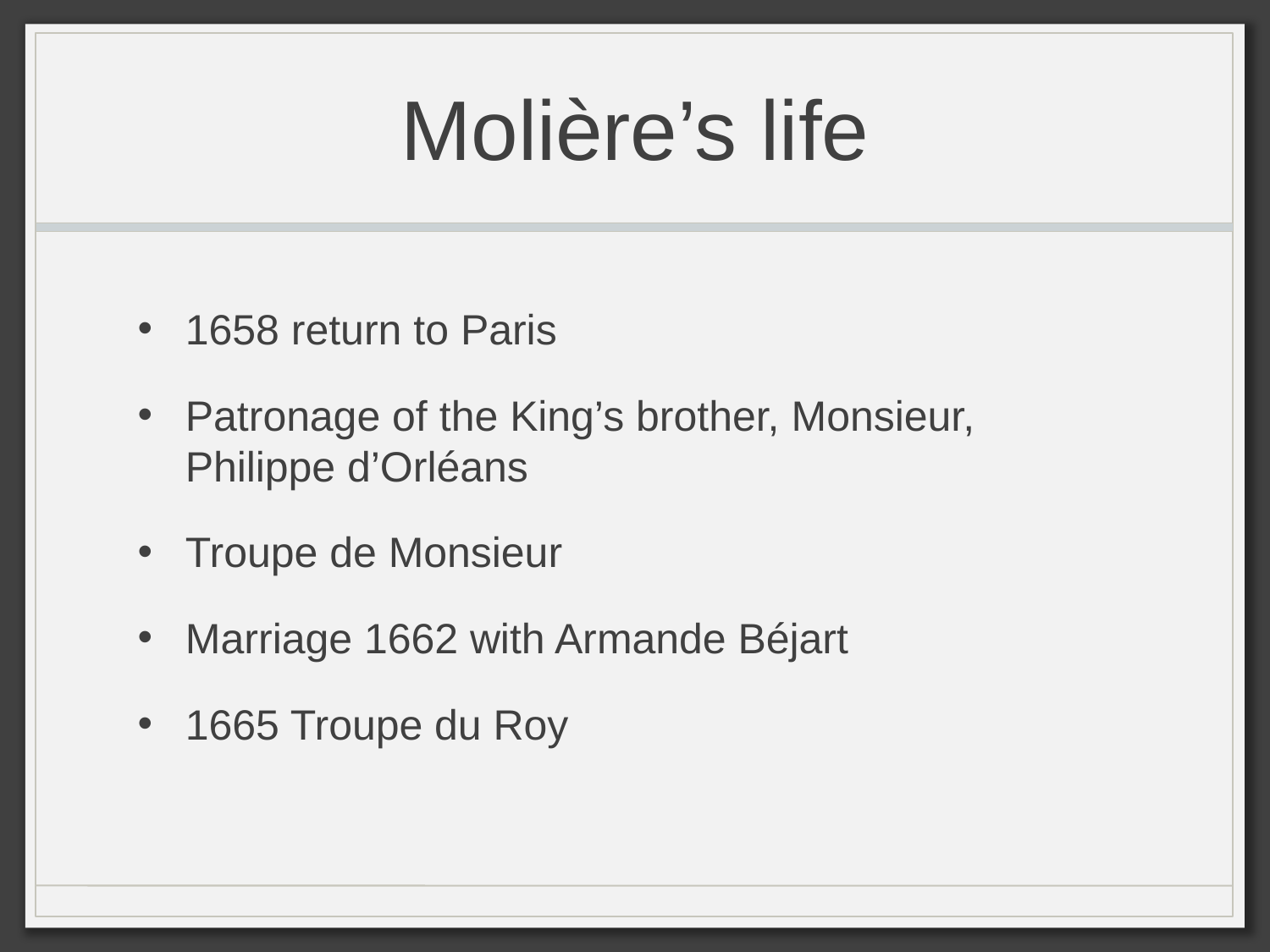

# Molière’s life
1658 return to Paris
Patronage of the King’s brother, Monsieur, Philippe d’Orléans
Troupe de Monsieur
Marriage 1662 with Armande Béjart
1665 Troupe du Roy